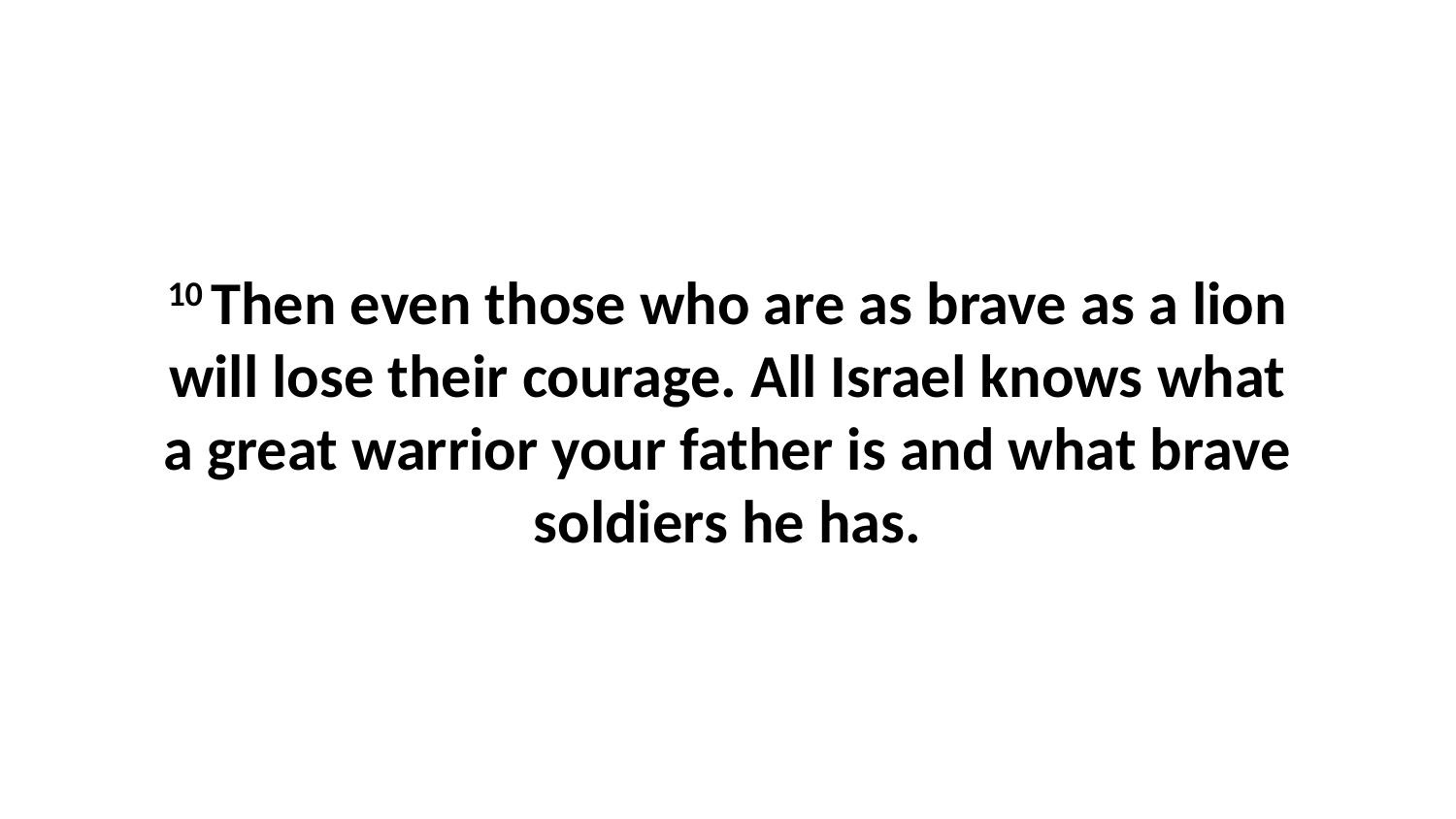

10 Then even those who are as brave as a lion will lose their courage. All Israel knows what a great warrior your father is and what brave soldiers he has.